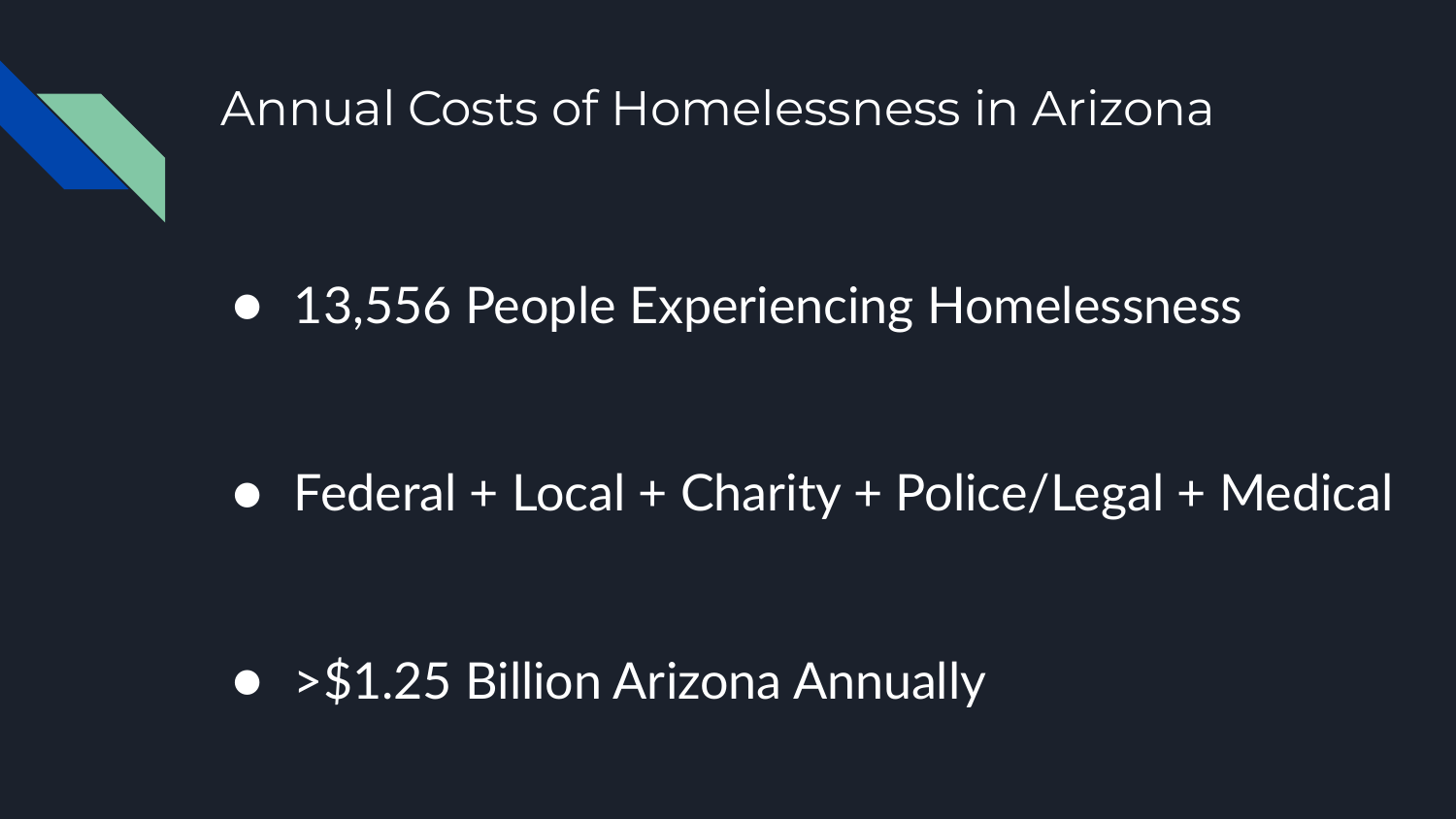

# Annual Costs of Homelessness in Arizona
13,556 People Experiencing Homelessness

Federal + Local + Charity + Police/Legal + Medical

>$1.25 Billion Arizona Annually